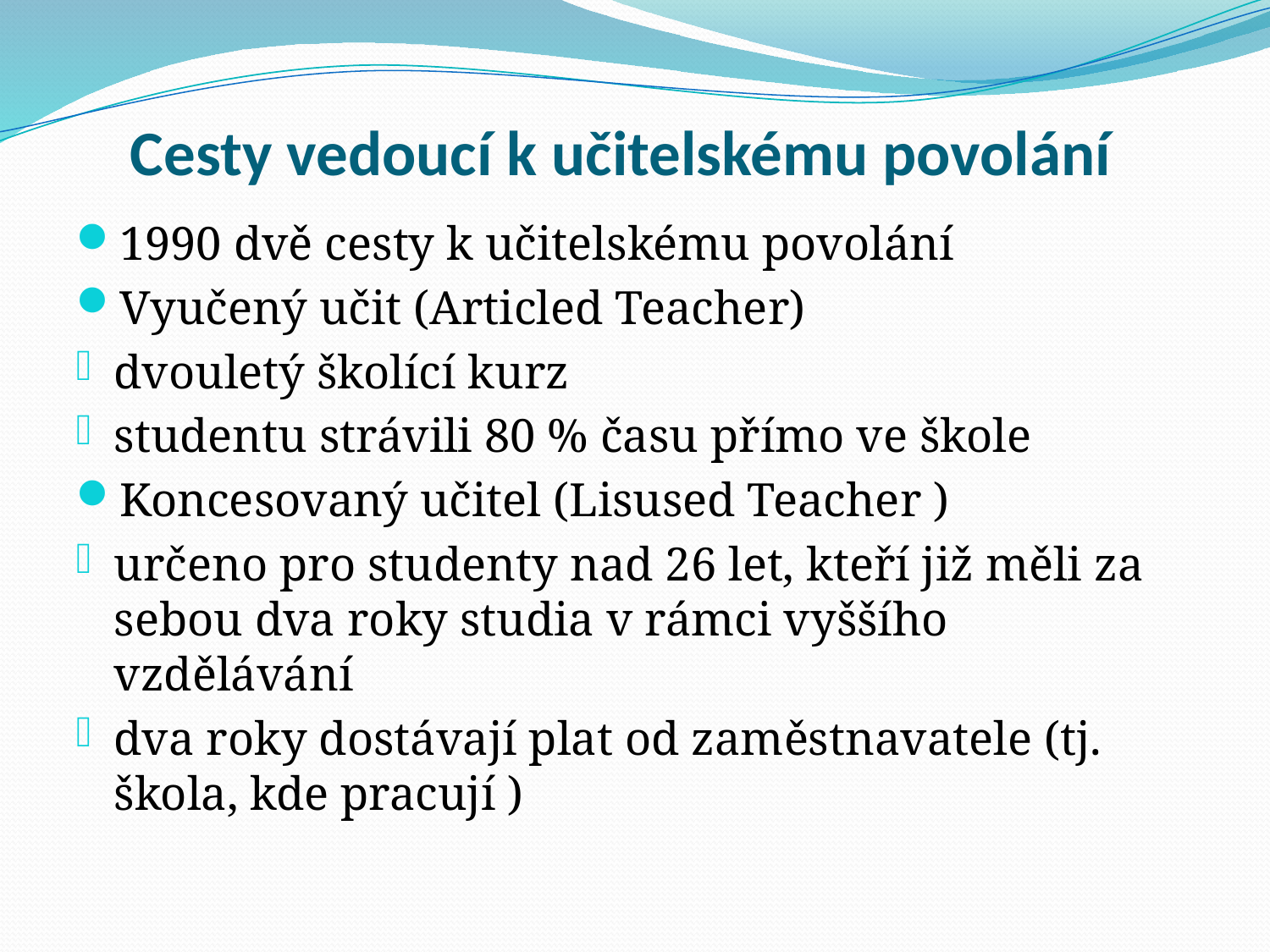

# Cesty vedoucí k učitelskému povolání
1990 dvě cesty k učitelskému povolání
Vyučený učit (Articled Teacher)
dvouletý školící kurz
studentu strávili 80 % času přímo ve škole
Koncesovaný učitel (Lisused Teacher )
určeno pro studenty nad 26 let, kteří již měli za sebou dva roky studia v rámci vyššího vzdělávání
dva roky dostávají plat od zaměstnavatele (tj. škola, kde pracují )